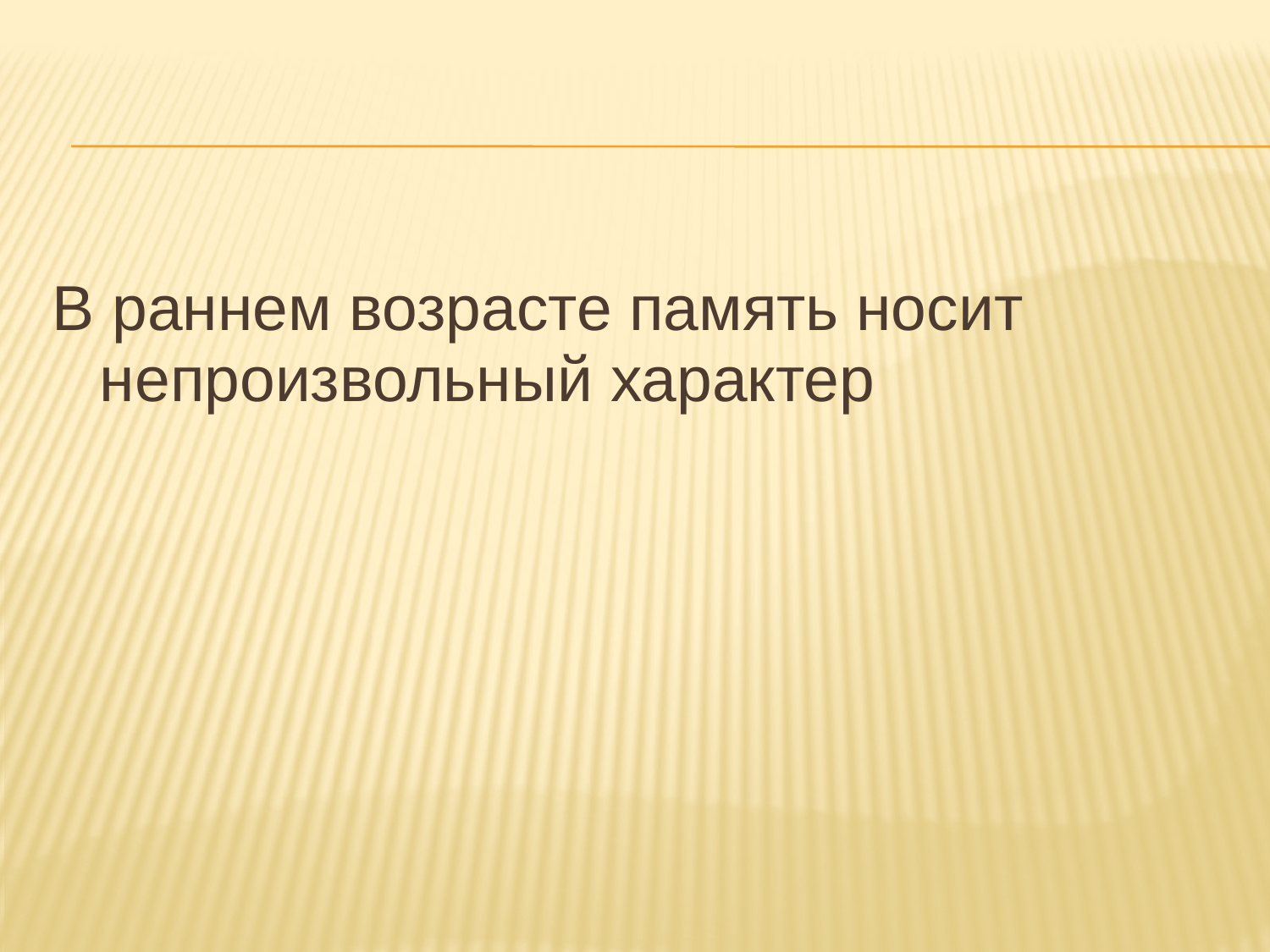

В раннем возрасте память носит непроизвольный характер